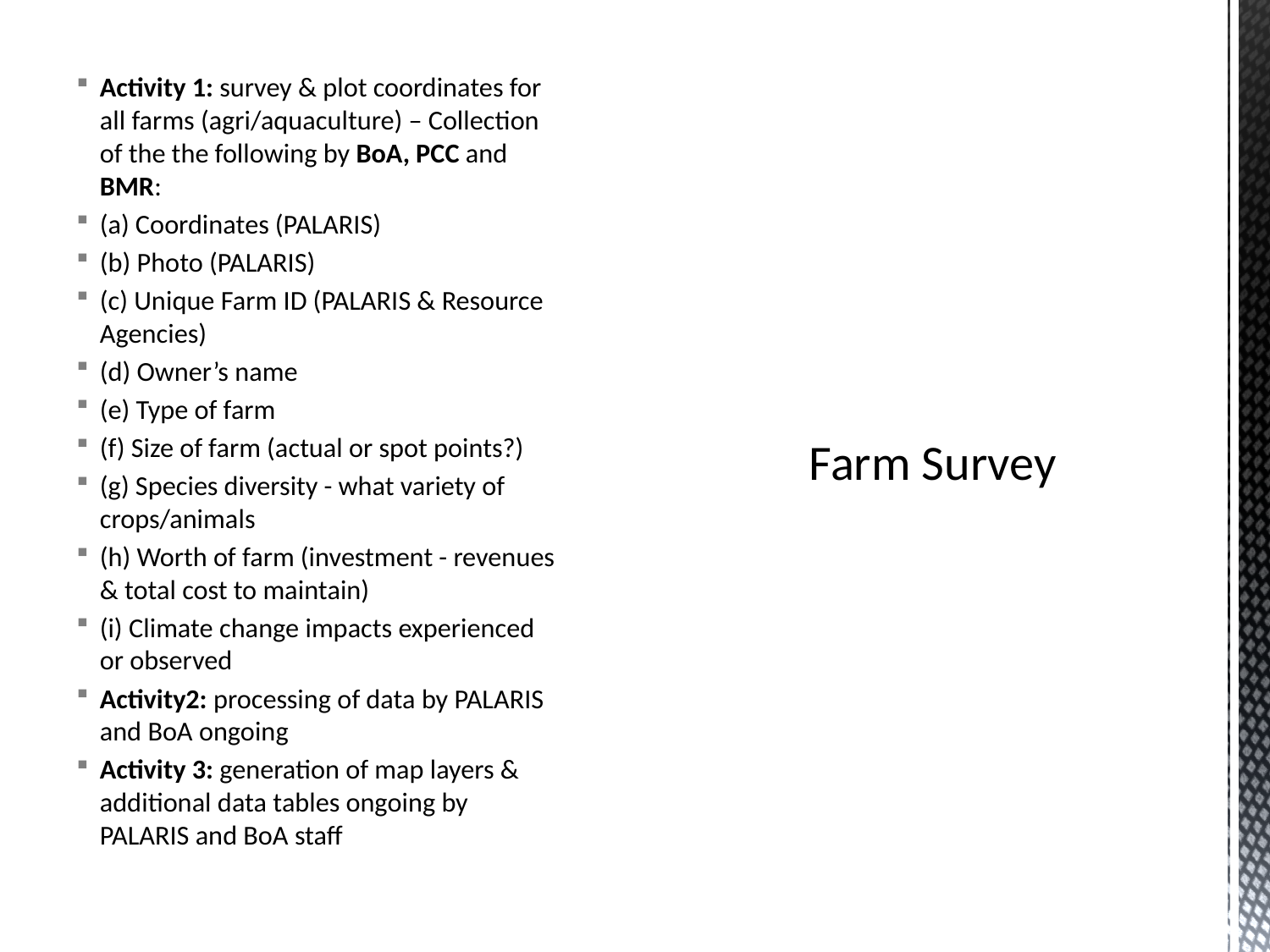

Activity 1: survey & plot coordinates for all farms (agri/aquaculture) – Collection of the the following by BoA, PCC and BMR:
(a) Coordinates (PALARIS)
(b) Photo (PALARIS)
(c) Unique Farm ID (PALARIS & Resource Agencies)
(d) Owner’s name
(e) Type of farm
(f) Size of farm (actual or spot points?)
(g) Species diversity - what variety of crops/animals
(h) Worth of farm (investment - revenues & total cost to maintain)
(i) Climate change impacts experienced or observed
Activity2: processing of data by PALARIS and BoA ongoing
Activity 3: generation of map layers & additional data tables ongoing by PALARIS and BoA staff
# Farm Survey